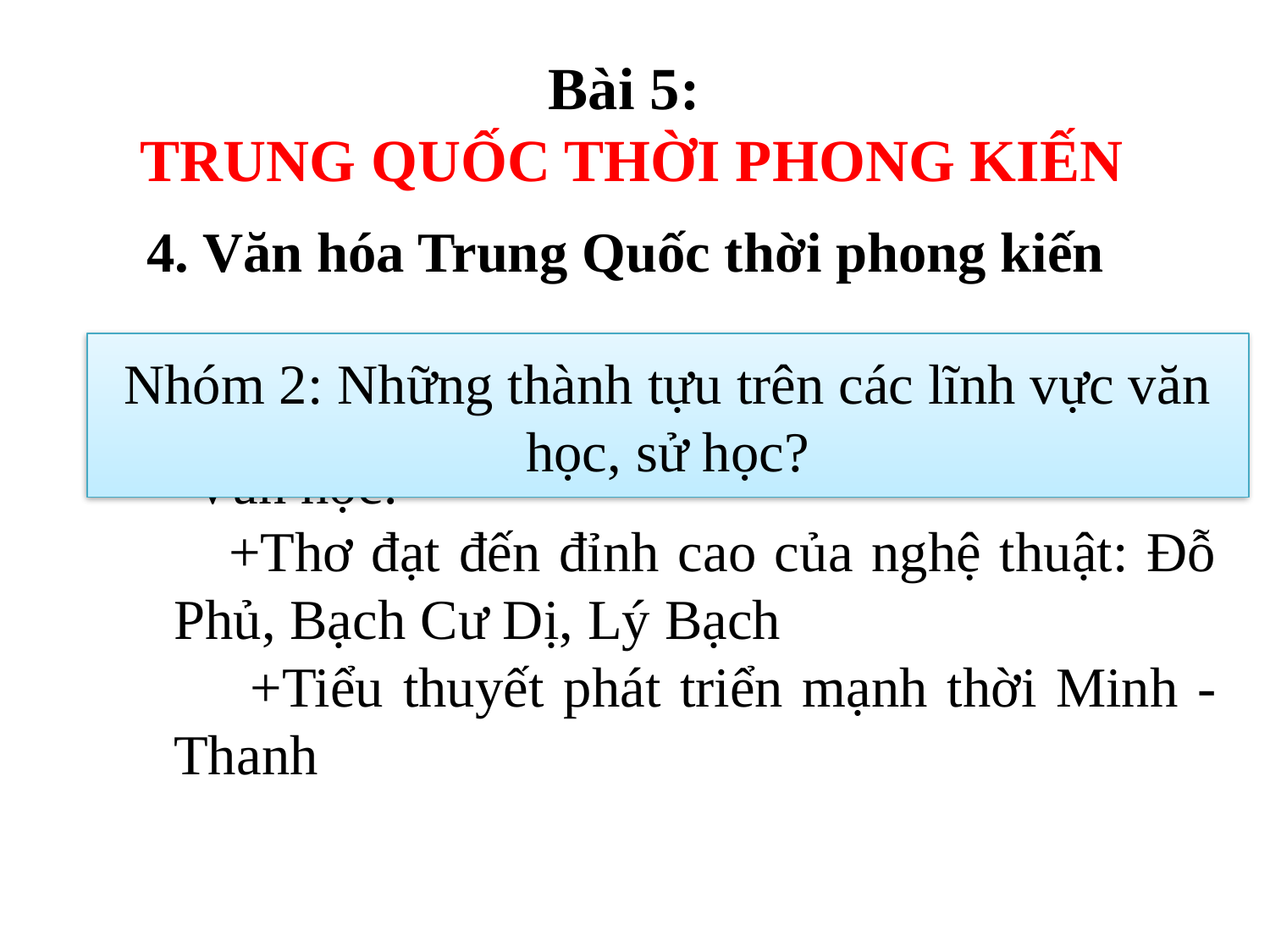

# Bài 5: TRUNG QUỐC THỜI PHONG KIẾN
4. Văn hóa Trung Quốc thời phong kiến

Nhóm 2: Những thành tựu trên các lĩnh vực văn học, sử học?
-Văn học:
   +Thơ đạt đến đỉnh cao của nghệ thuật: Đỗ Phủ, Bạch Cư Dị, Lý Bạch
    +Tiểu thuyết phát triển mạnh thời Minh - Thanh